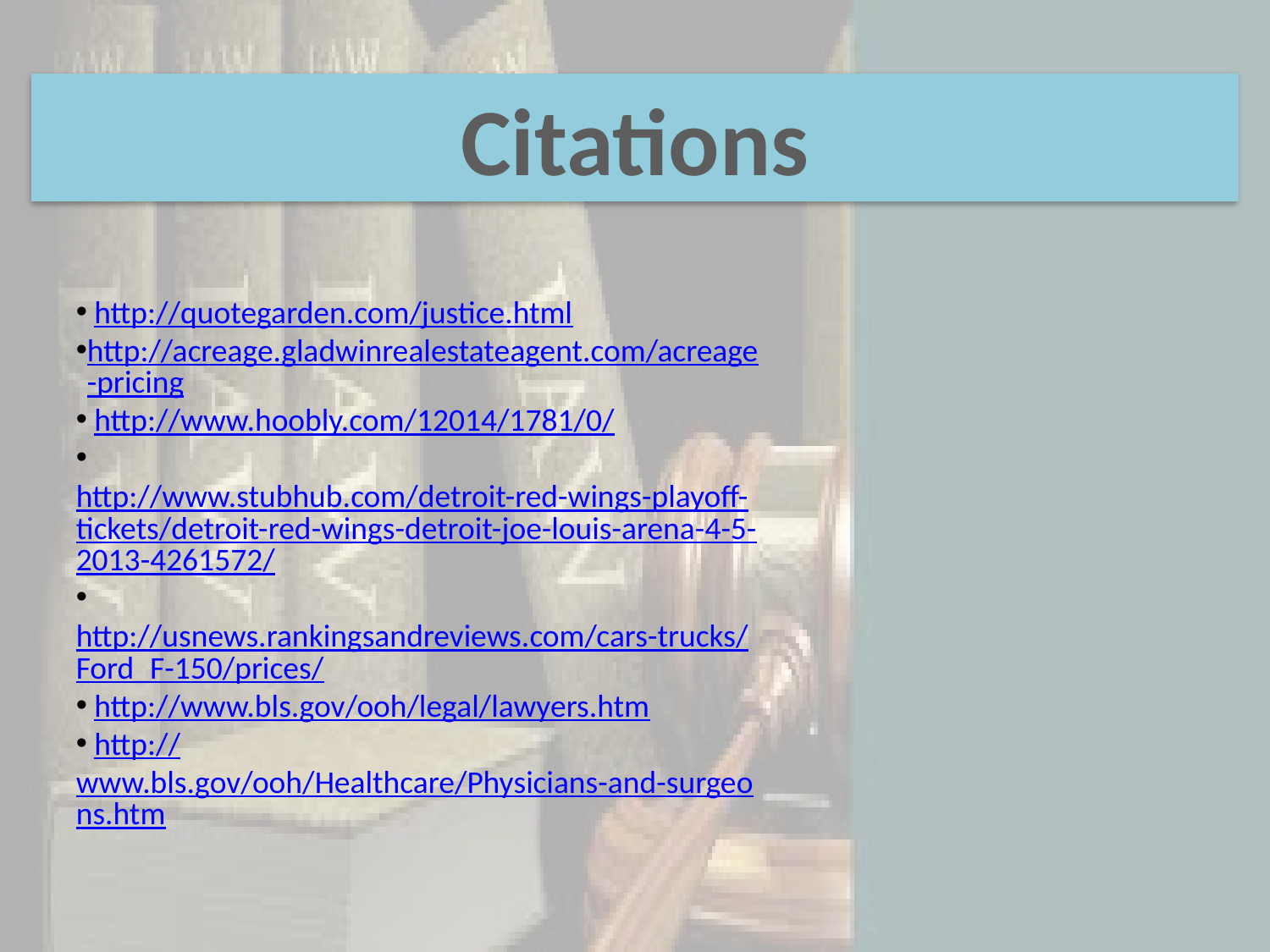

Citations

 http://quotegarden.com/justice.html
http://acreage.gladwinrealestateagent.com/acreage-pricing
 http://www.hoobly.com/12014/1781/0/
 http://www.stubhub.com/detroit-red-wings-playoff-tickets/detroit-red-wings-detroit-joe-louis-arena-4-5-2013-4261572/
 http://usnews.rankingsandreviews.com/cars-trucks/Ford_F-150/prices/
 http://www.bls.gov/ooh/legal/lawyers.htm
 http://www.bls.gov/ooh/Healthcare/Physicians-and-surgeons.htm